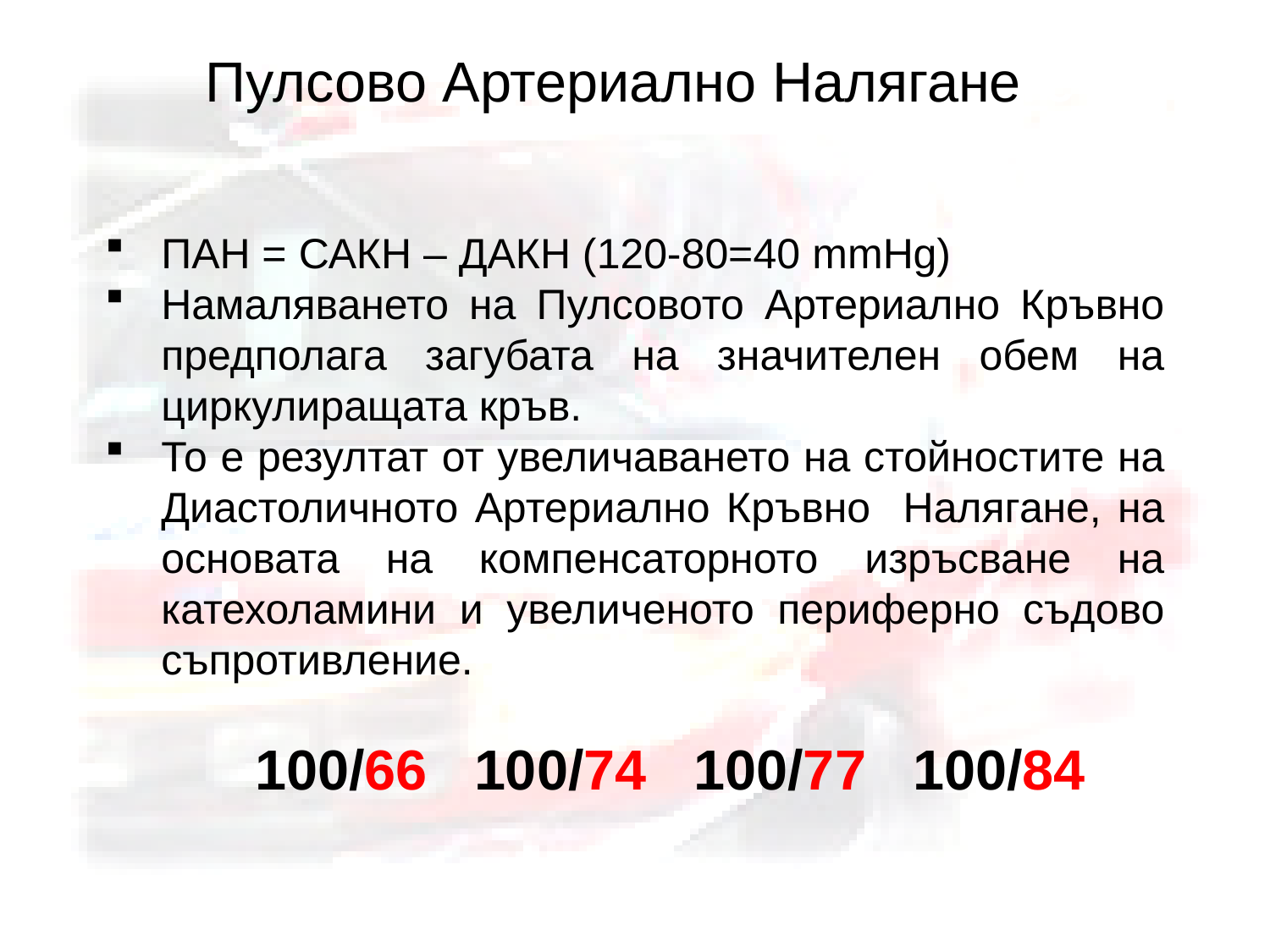

Пулсово Артериално Наляганеre
ПАН = САКН – ДАКН (120-80=40 mmHg)
Намаляването на Пулсовото Артериално Кръвно предполага загубата на значителен обем на циркулиращата кръв.
То е резултат от увеличаването на стойностите на Диастоличното Артериално Кръвно  Налягане, на основата на компенсаторното изръсване на катехоламини и увеличеното периферно съдово съпротивление.

100/66   100/74   100/77   100/84